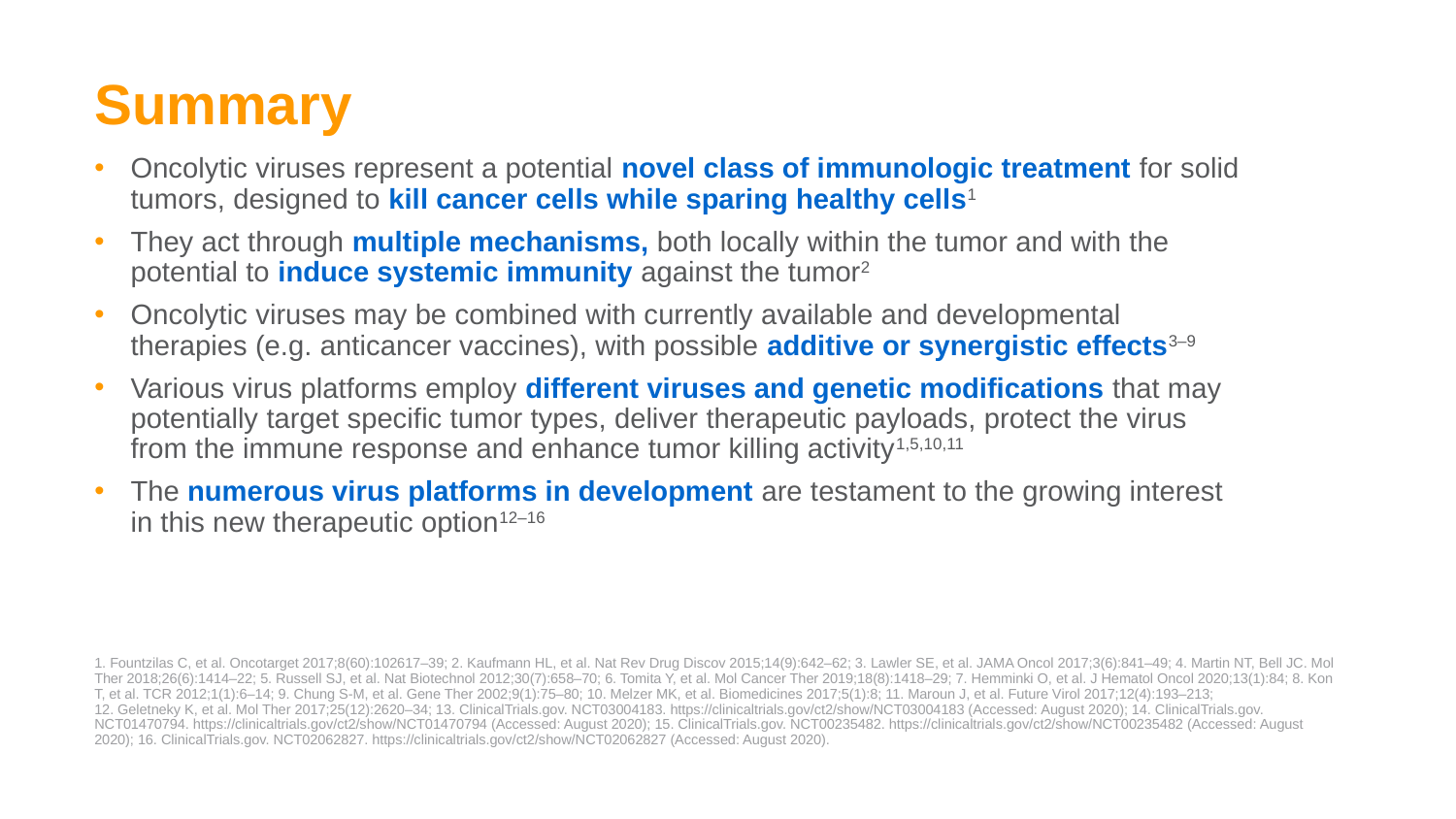

# Summary
Oncolytic viruses represent a potential novel class of immunologic treatment for solid tumors, designed to kill cancer cells while sparing healthy cells1
They act through multiple mechanisms, both locally within the tumor and with the potential to induce systemic immunity against the tumor2
Oncolytic viruses may be combined with currently available and developmental therapies (e.g. anticancer vaccines), with possible additive or synergistic effects3–9
Various virus platforms employ different viruses and genetic modifications that may potentially target specific tumor types, deliver therapeutic payloads, protect the virus from the immune response and enhance tumor killing activity1,5,10,11
The numerous virus platforms in development are testament to the growing interest in this new therapeutic option12–16

1. Fountzilas C, et al. Oncotarget 2017;8(60):102617–39; 2. Kaufmann HL, et al. Nat Rev Drug Discov 2015;14(9):642–62; 3. Lawler SE, et al. JAMA Oncol 2017;3(6):841–49; 4. Martin NT, Bell JC. Mol Ther 2018;26(6):1414–22; 5. Russell SJ, et al. Nat Biotechnol 2012;30(7):658–70; 6. Tomita Y, et al. Mol Cancer Ther 2019;18(8):1418–29; 7. Hemminki O, et al. J Hematol Oncol 2020;13(1):84; 8. Kon T, et al. TCR 2012;1(1):6–14; 9. Chung S-M, et al. Gene Ther 2002;9(1):75–80; 10. Melzer MK, et al. Biomedicines 2017;5(1):8; 11. Maroun J, et al. Future Virol 2017;12(4):193–213;
12. Geletneky K, et al. Mol Ther 2017;25(12):2620–34; 13. ClinicalTrials.gov. NCT03004183. https://clinicaltrials.gov/ct2/show/NCT03004183 (Accessed: August 2020); 14. ClinicalTrials.gov. NCT01470794. https://clinicaltrials.gov/ct2/show/NCT01470794 (Accessed: August 2020); 15. ClinicalTrials.gov. NCT00235482. https://clinicaltrials.gov/ct2/show/NCT00235482 (Accessed: August 2020); 16. ClinicalTrials.gov. NCT02062827. https://clinicaltrials.gov/ct2/show/NCT02062827 (Accessed: August 2020).